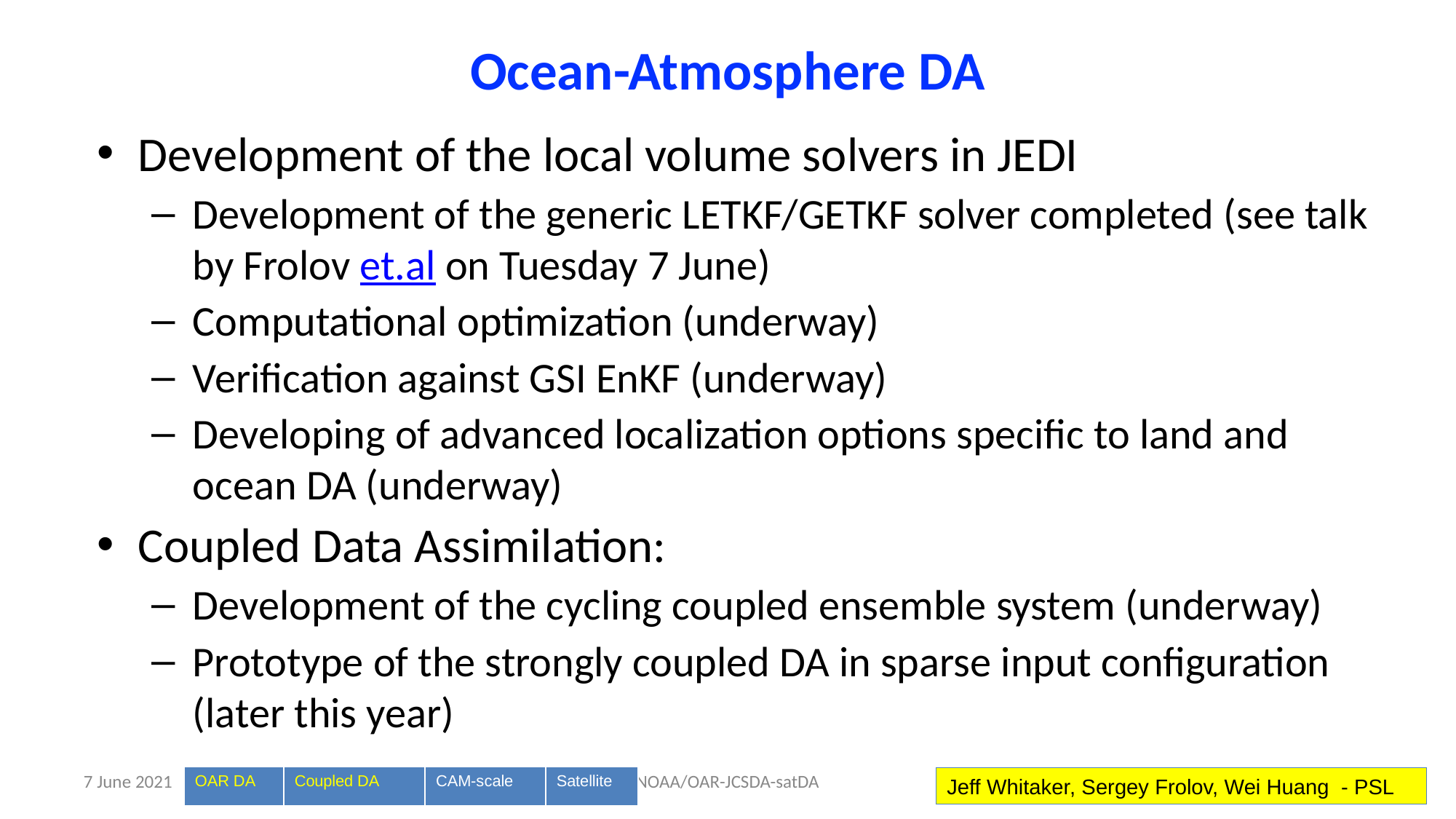

# Ocean-Atmosphere DA

Development of the local volume solvers in JEDI
Development of the generic LETKF/GETKF solver completed (see talk by Frolov et.al on Tuesday 7 June)
Computational optimization (underway)
Verification against GSI EnKF (underway)
Developing of advanced localization options specific to land and ocean DA (underway)
Coupled Data Assimilation:
Development of the cycling coupled ensemble system (underway)
Prototype of the strongly coupled DA in sparse input configuration (later this year)

7 June 2021
NOAA/OAR-JCSDA-satDA
2
| OAR DA | Coupled DA | CAM-scale | Satellite |
| --- | --- | --- | --- |
Jeff Whitaker, Sergey Frolov, Wei Huang  - PSL